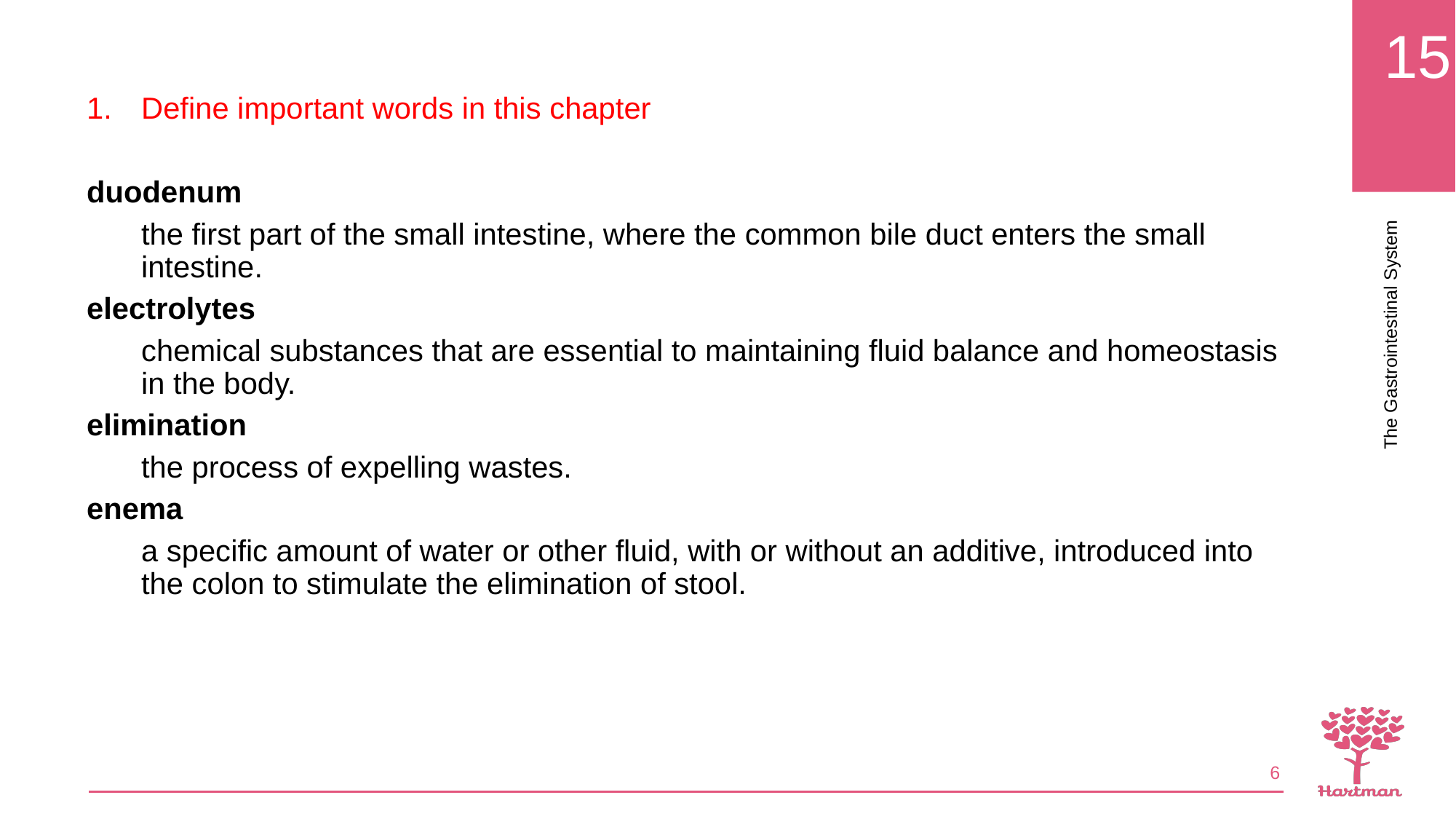

Define important words in this chapter

duodenum
the first part of the small intestine, where the common bile duct enters the small intestine.
electrolytes
chemical substances that are essential to maintaining fluid balance and homeostasis in the body.
elimination
the process of expelling wastes.
enema
a specific amount of water or other fluid, with or without an additive, introduced into the colon to stimulate the elimination of stool.

6